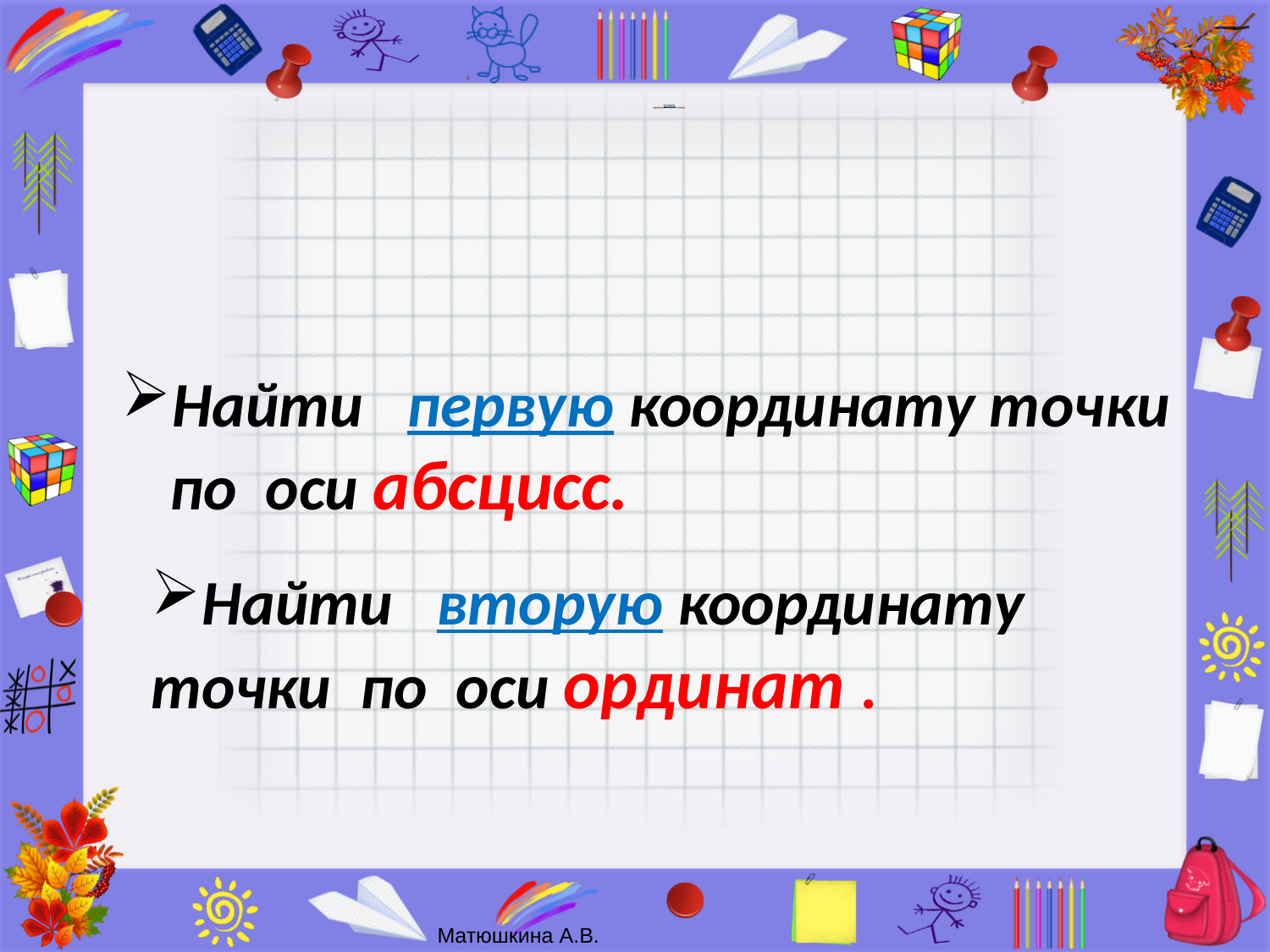

# Алгоритм определения координат точки  .
Найти   первую координату точки  по  оси абсцисс.
Найти   вторую координату точки  по  оси ординат .